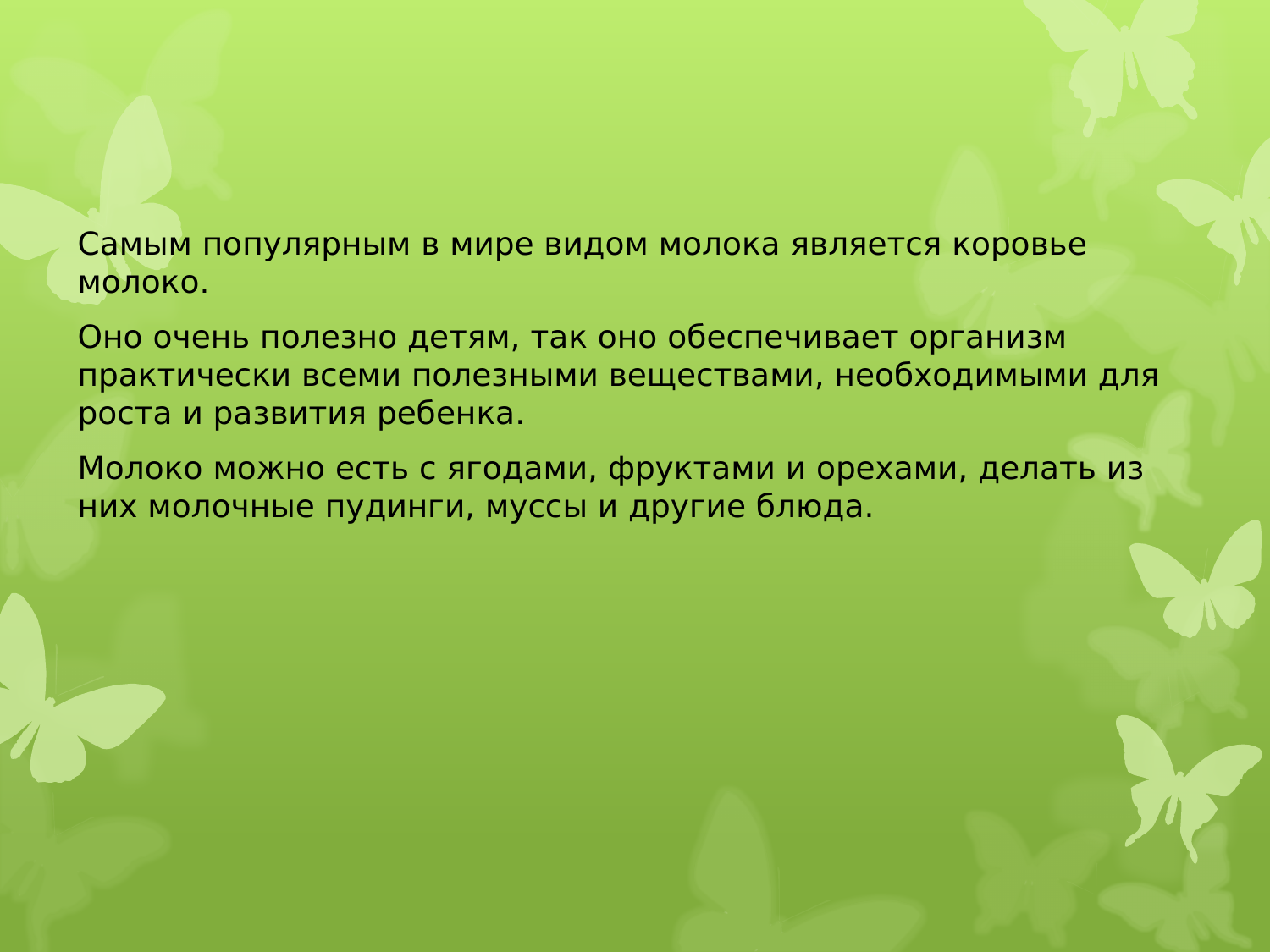

Самым популярным в мире видом молока является коровье молоко.
Оно очень полезно детям, так оно обеспечивает организм практически всеми полезными веществами, необходимыми для роста и развития ребенка.
Молоко можно есть с ягодами, фруктами и орехами, делать из них молочные пудинги, муссы и другие блюда.